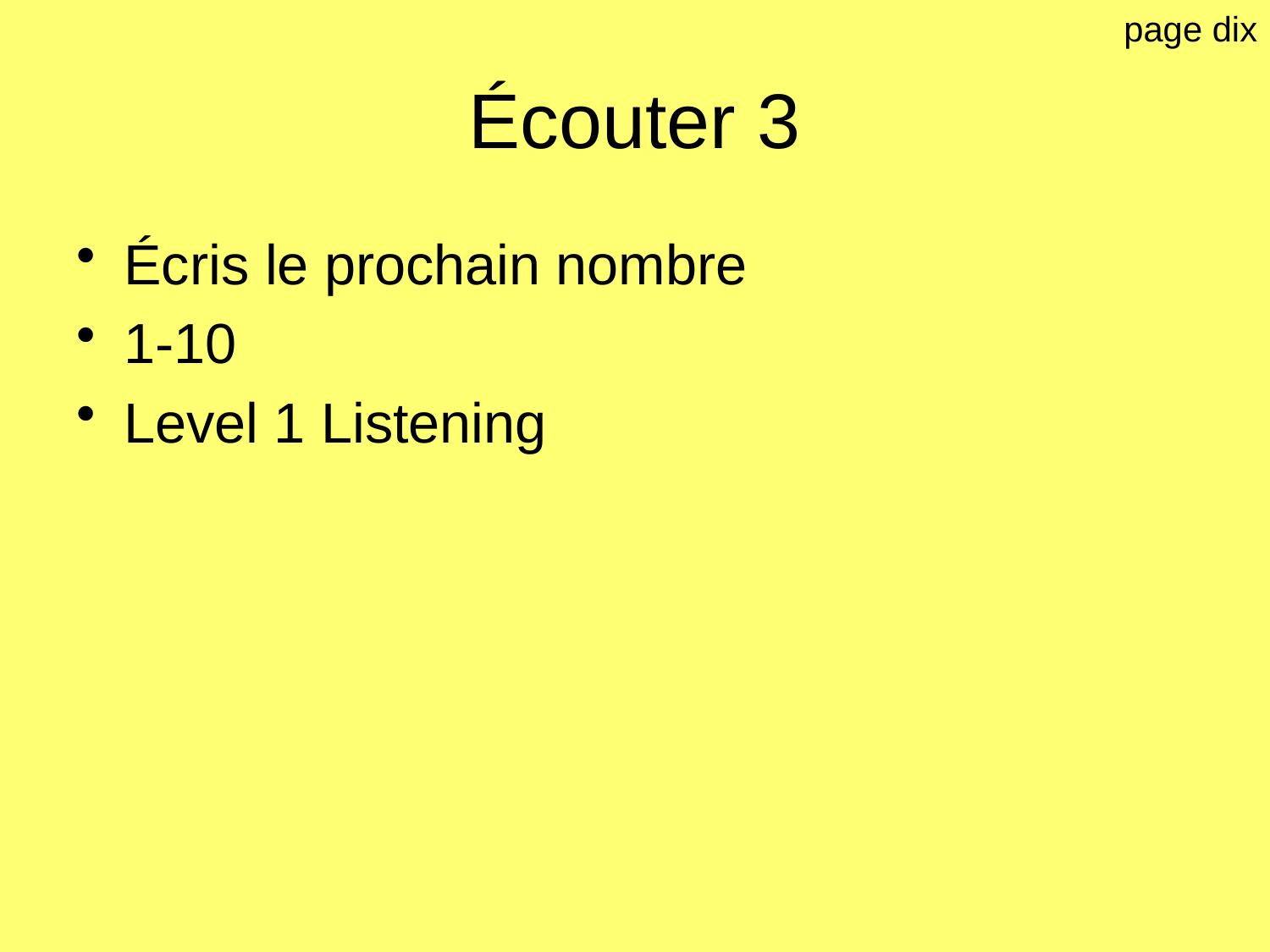

page dix
# Écouter 3
Écris le prochain nombre
1-10
Level 1 Listening